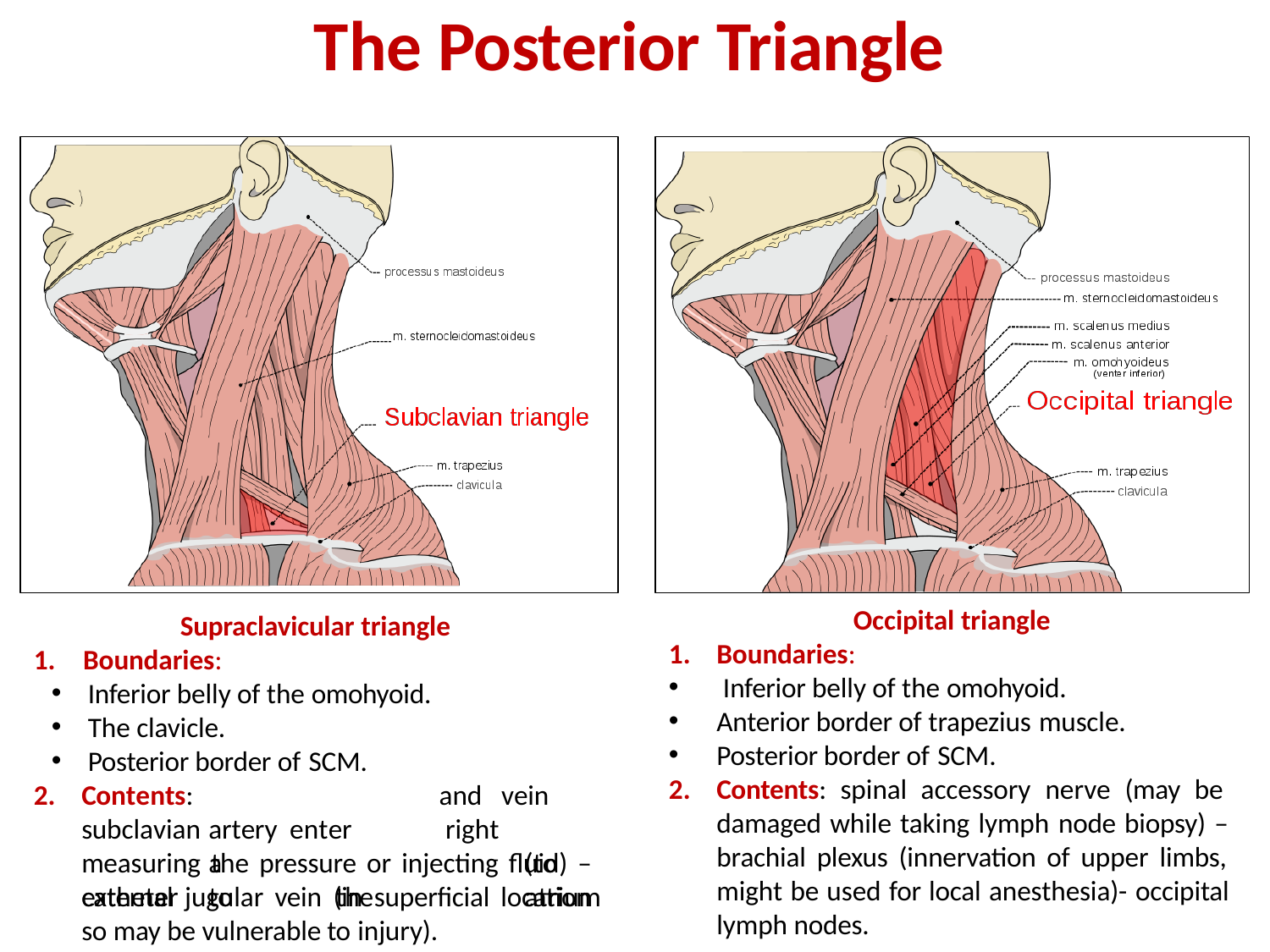

# The Posterior Triangle

Occipital triangle
Boundaries:
 Inferior belly of the omohyoid.
Anterior border of trapezius muscle.
Posterior border of SCM.
Contents: spinal accessory nerve (may be  damaged while taking lymph node biopsy) –  brachial plexus (innervation of upper limbs,  might be used for local anesthesia)- occipital  lymph nodes.
Supraclavicular triangle
1.	Boundaries:
 Inferior belly of the omohyoid.
 The clavicle.
 Posterior border of SCM.
2.	Contents:		subclavian	artery  enter	a	catheter	to	the
and  right
vein	(to  atrium
measuring the pressure or injecting fluid) –  external jugular vein (in superficial location  so may be vulnerable to injury).